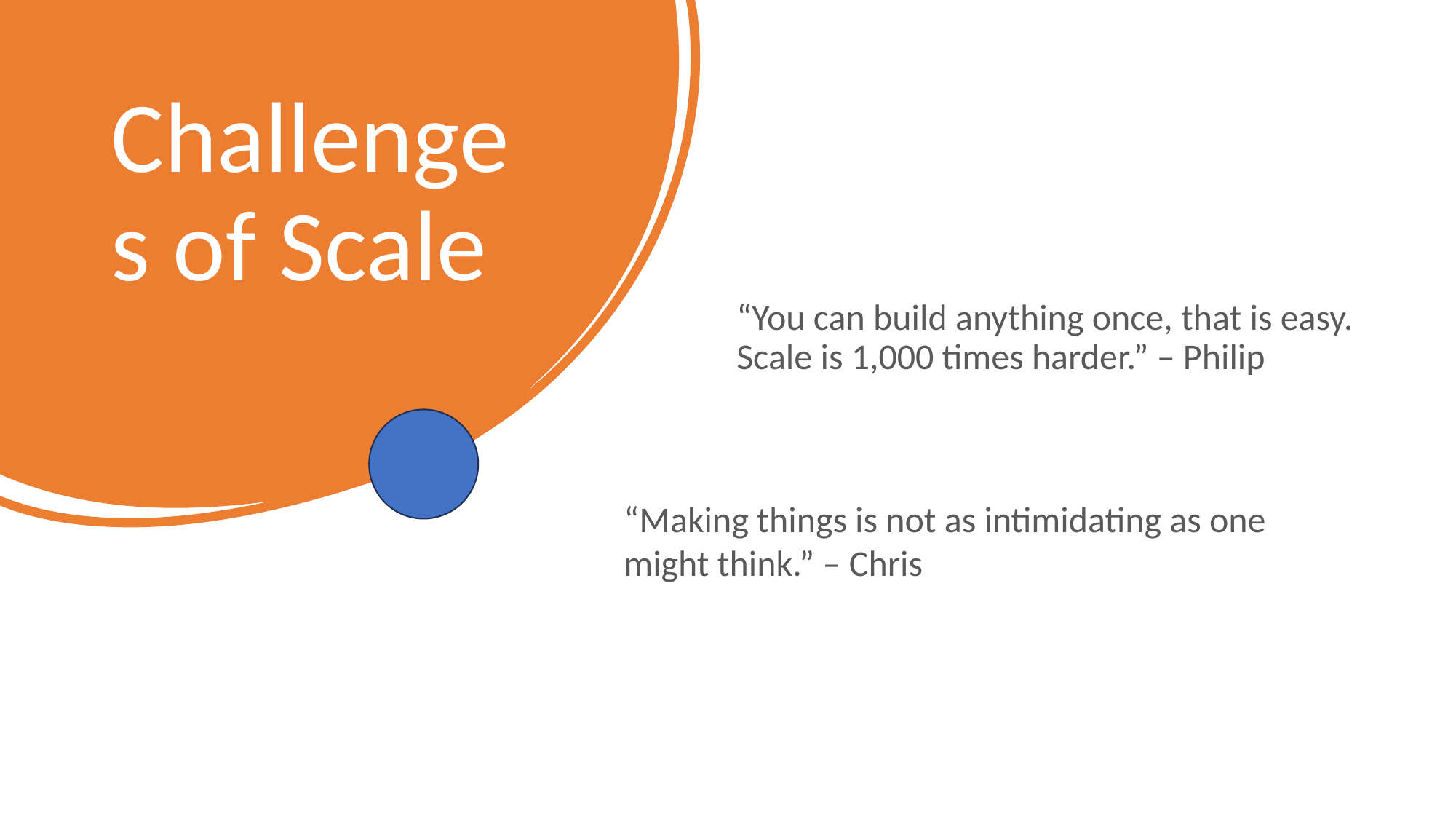

# Challenges of Scale

“You can build anything once, that is easy. Scale is 1,000 times harder.” – Philip

“Making things is not as intimidating as one might think.” – Chris